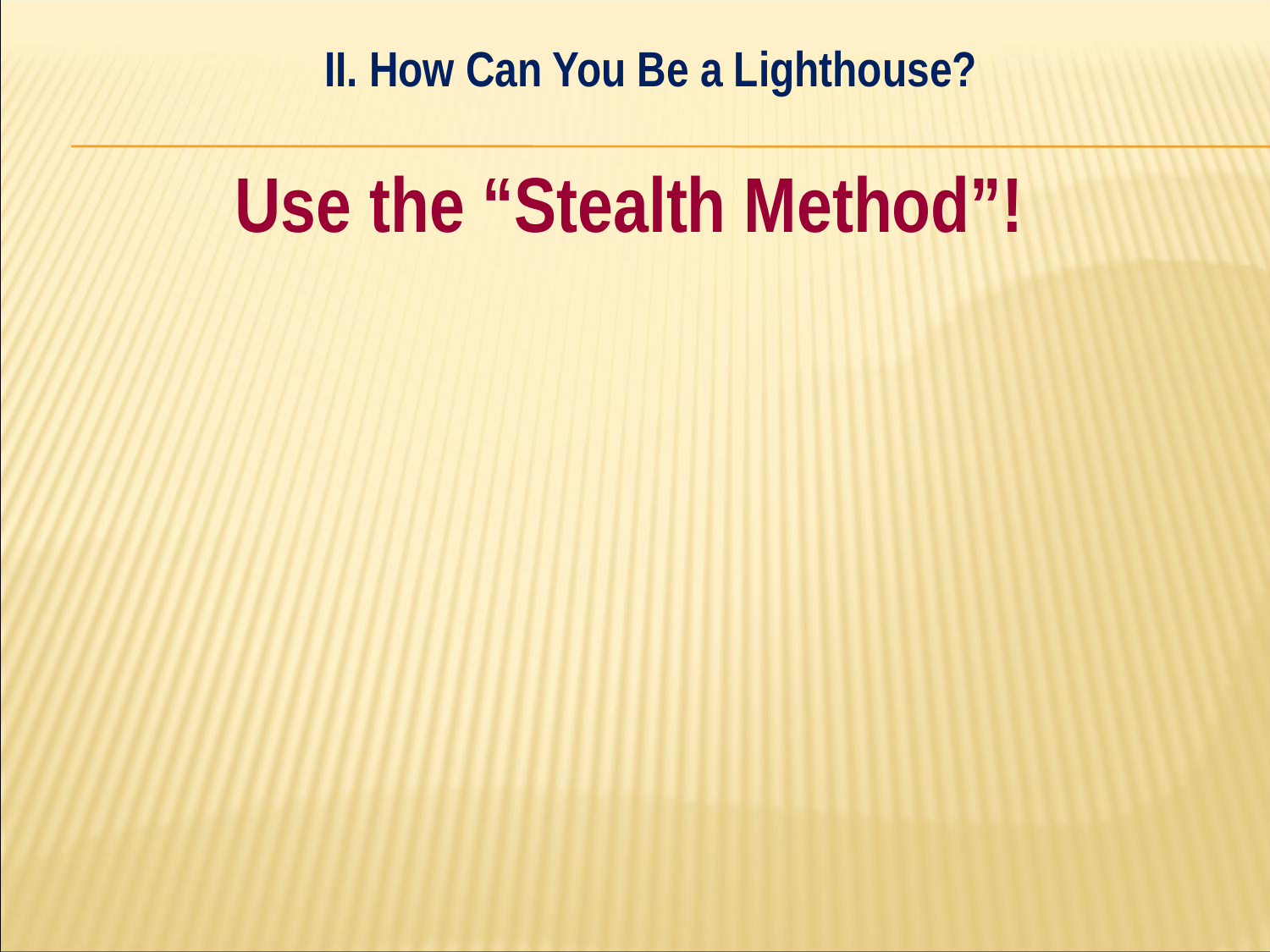

II. How Can You Be a Lighthouse?
#
Use the “Stealth Method”!